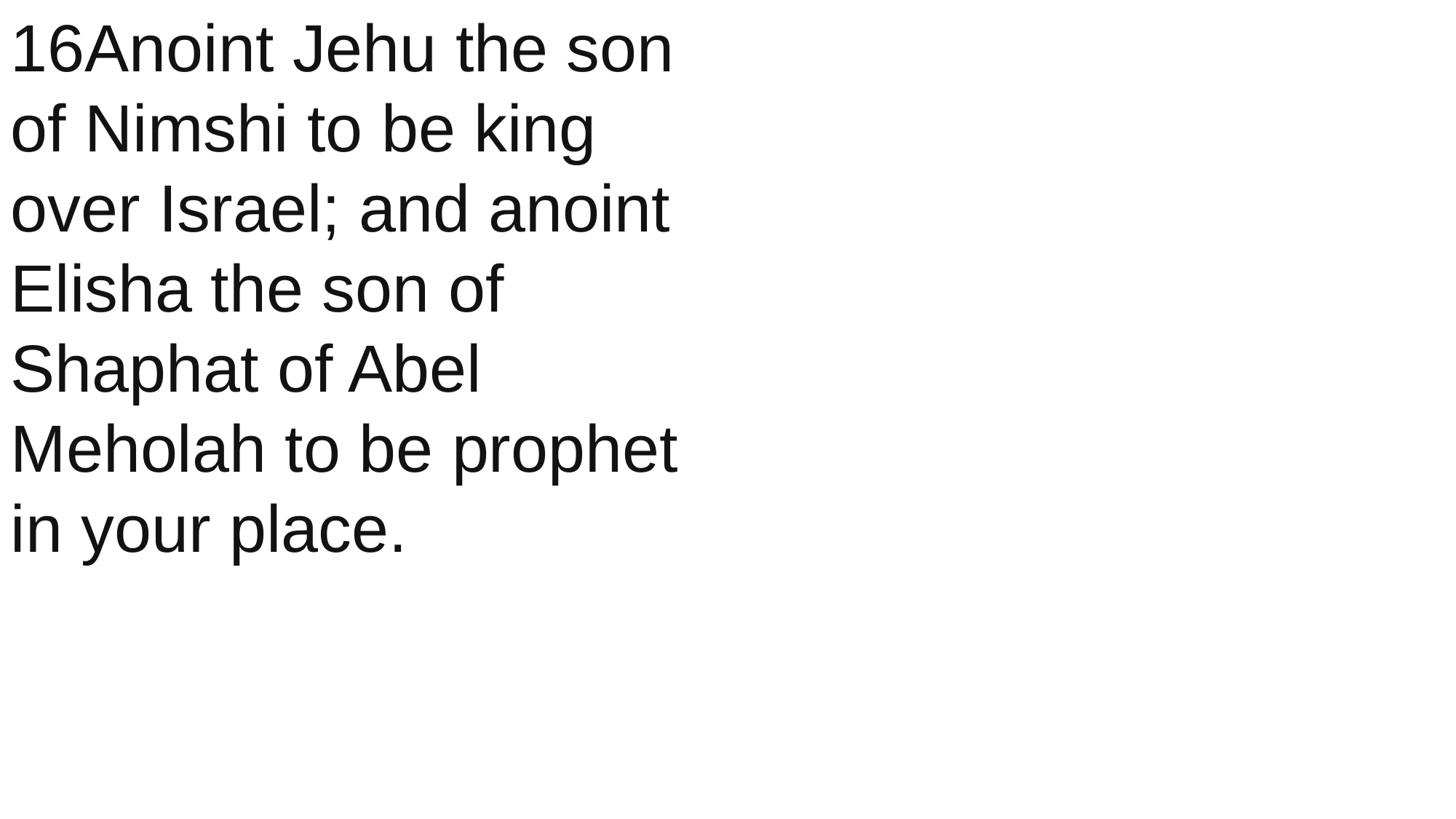

16Anoint Jehu the son of Nimshi to be king over Israel; and anoint Elisha the son of Shaphat of Abel Meholah to be prophet in your place.